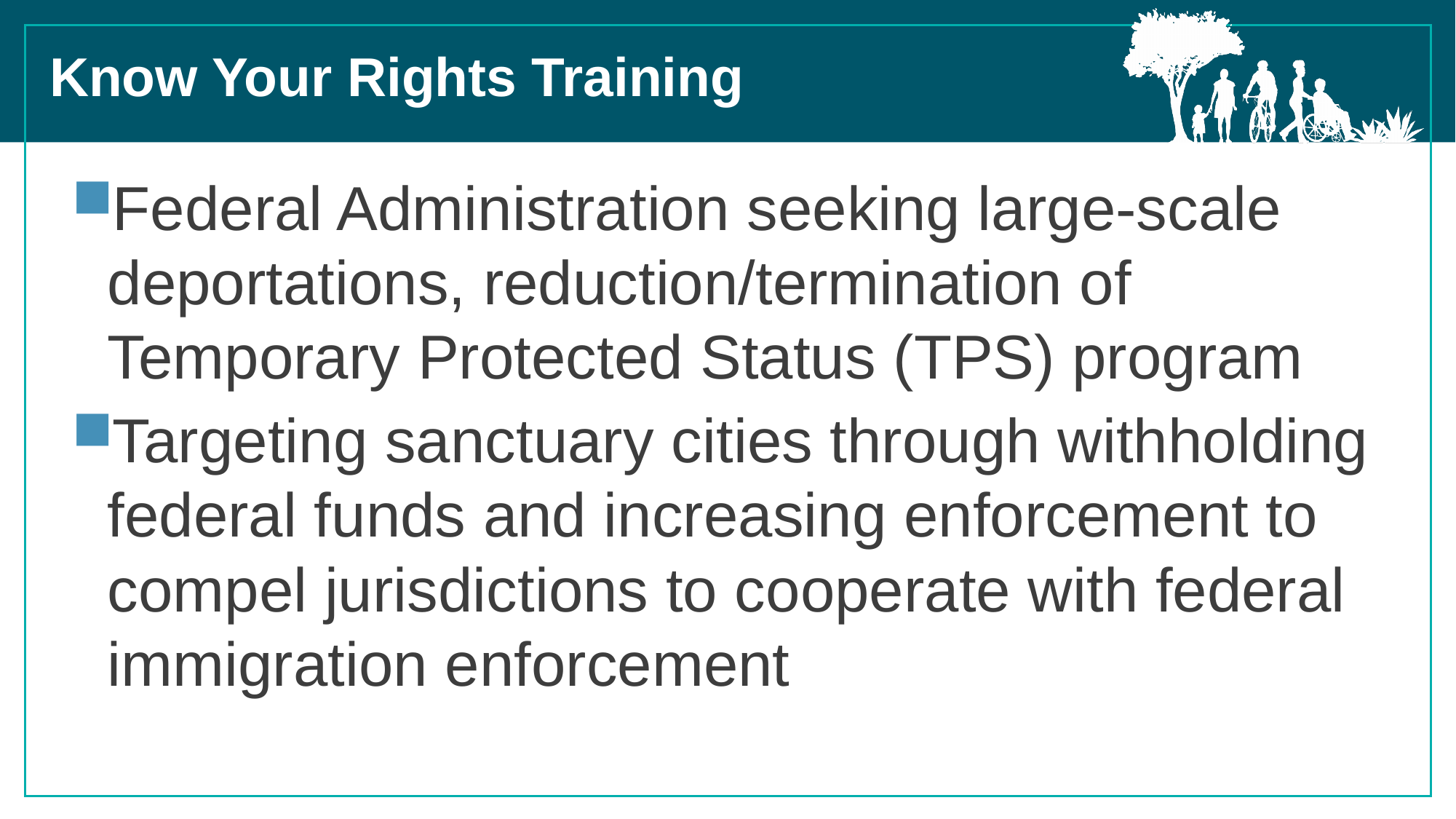

Know Your Rights Training
Federal Administration seeking large-scale deportations, reduction/termination of Temporary Protected Status (TPS) program
Targeting sanctuary cities through withholding federal funds and increasing enforcement to compel jurisdictions to cooperate with federal immigration enforcement